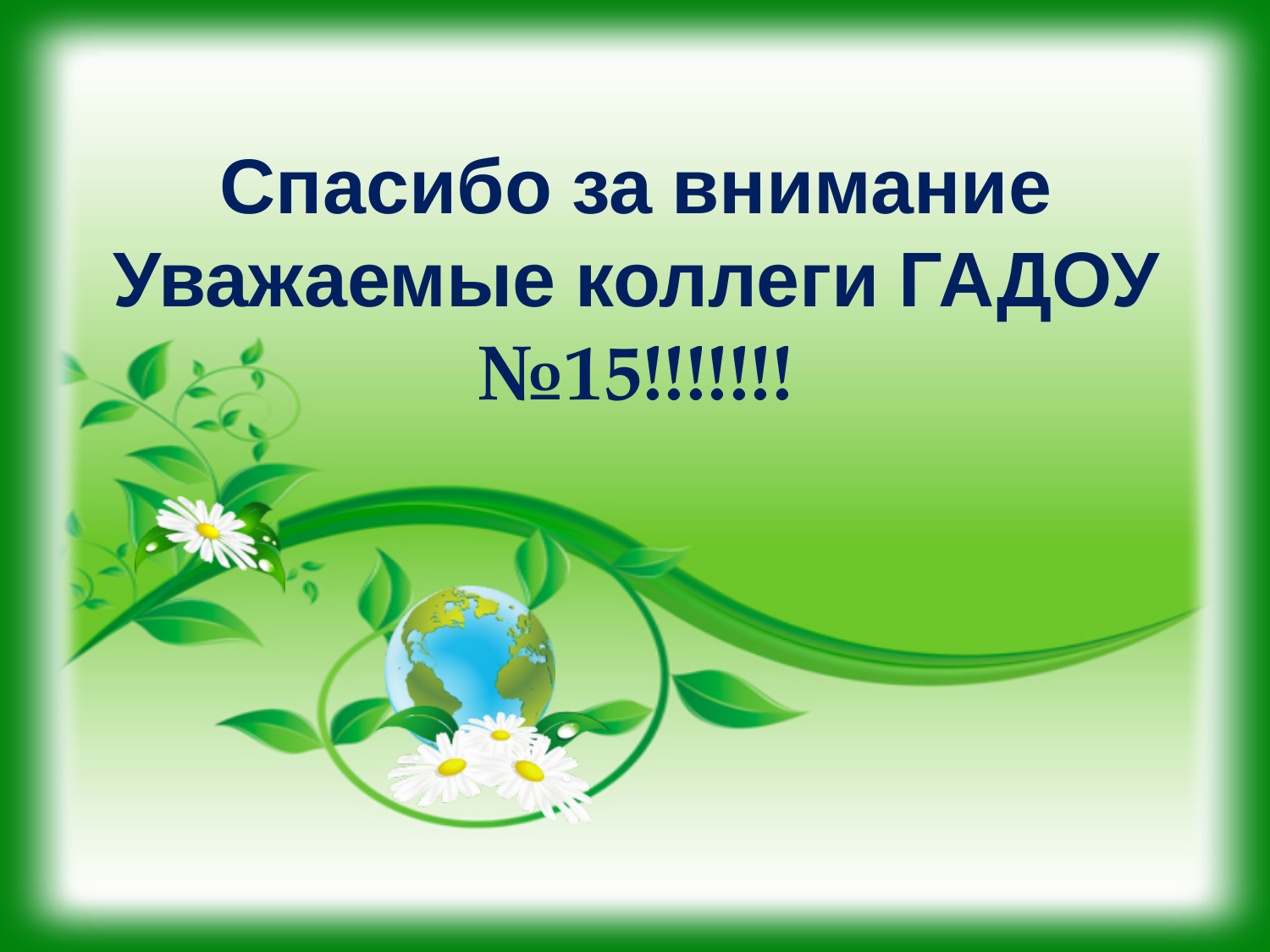

# Спасибо за внимание Уважаемые коллеги ГАДОУ №15!!!!!!!